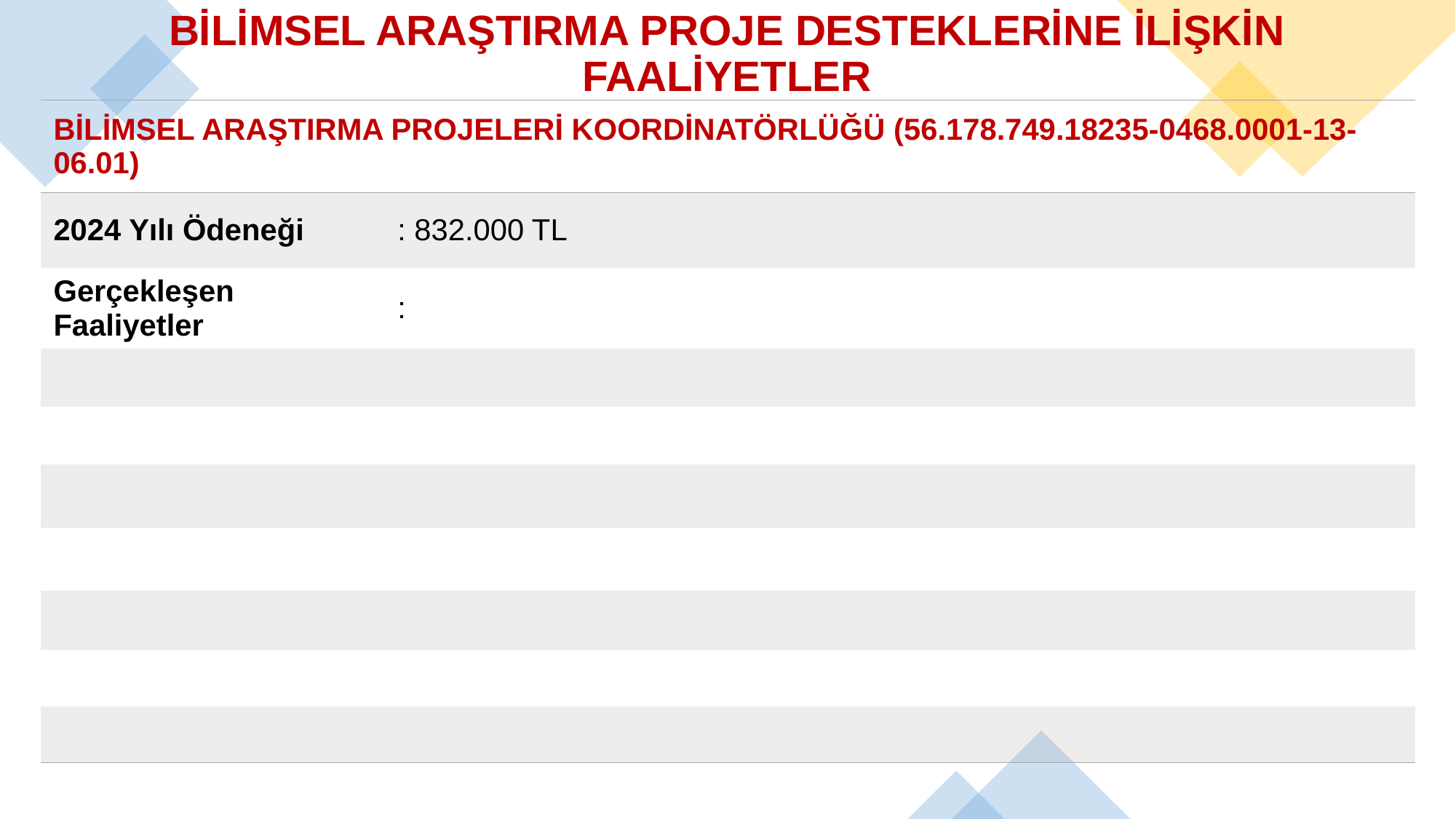

# BİLİMSEL ARAŞTIRMA PROJE DESTEKLERİNE İLİŞKİN FAALİYETLER

| BİLİMSEL ARAŞTIRMA PROJELERİ KOORDİNATÖRLÜĞÜ (56.178.749.18235-0468.0001-13-06.01) |  |
| --- | --- |
| 2024 Yılı Ödeneği | : 832.000 TL |
| Gerçekleşen Faaliyetler | : |
|  |  |
|  |  |
|  |  |
|  |  |
|  |  |
|  |  |
|  |  |